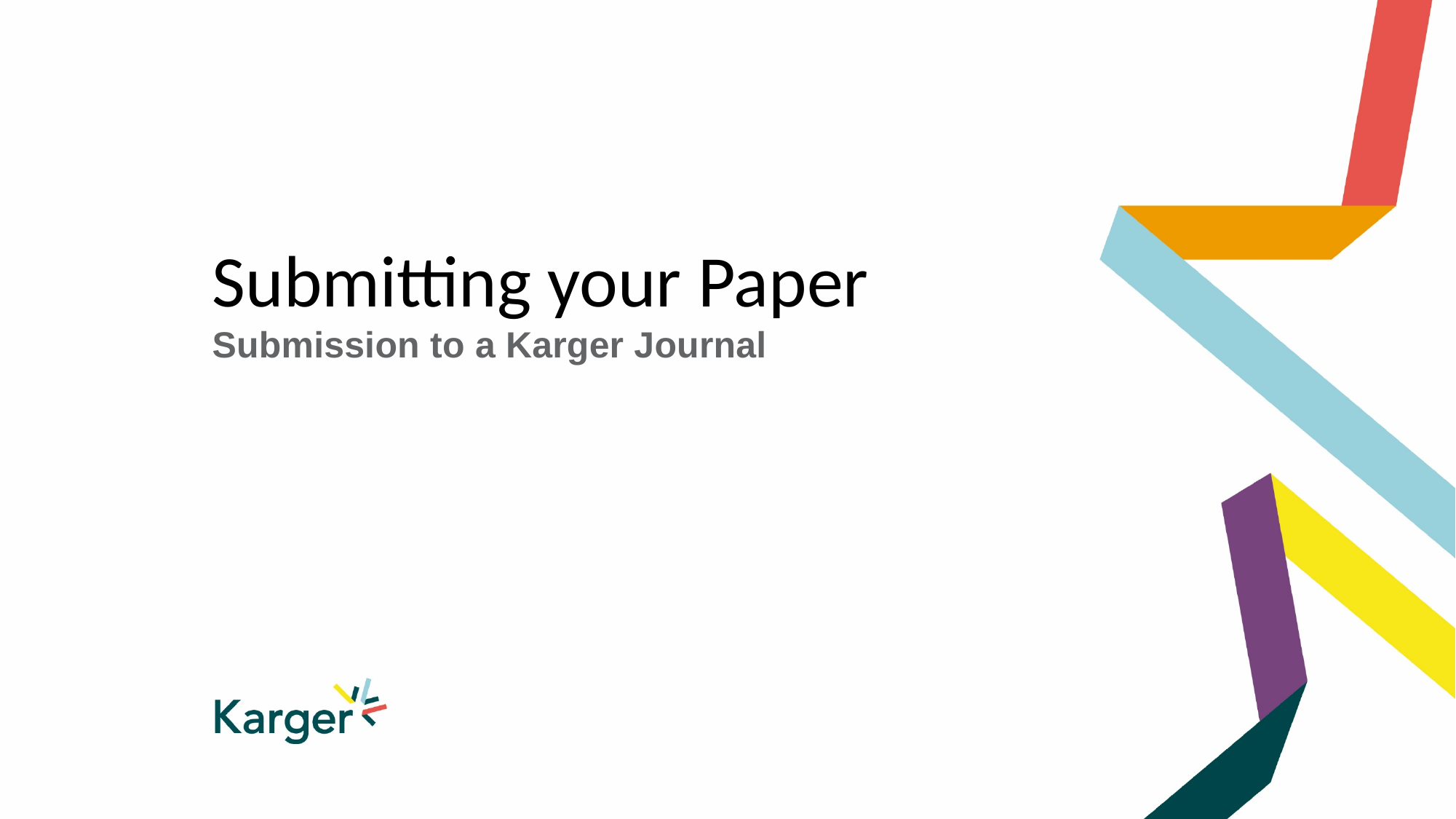

# Submitting your Paper Submission to a Karger Journal